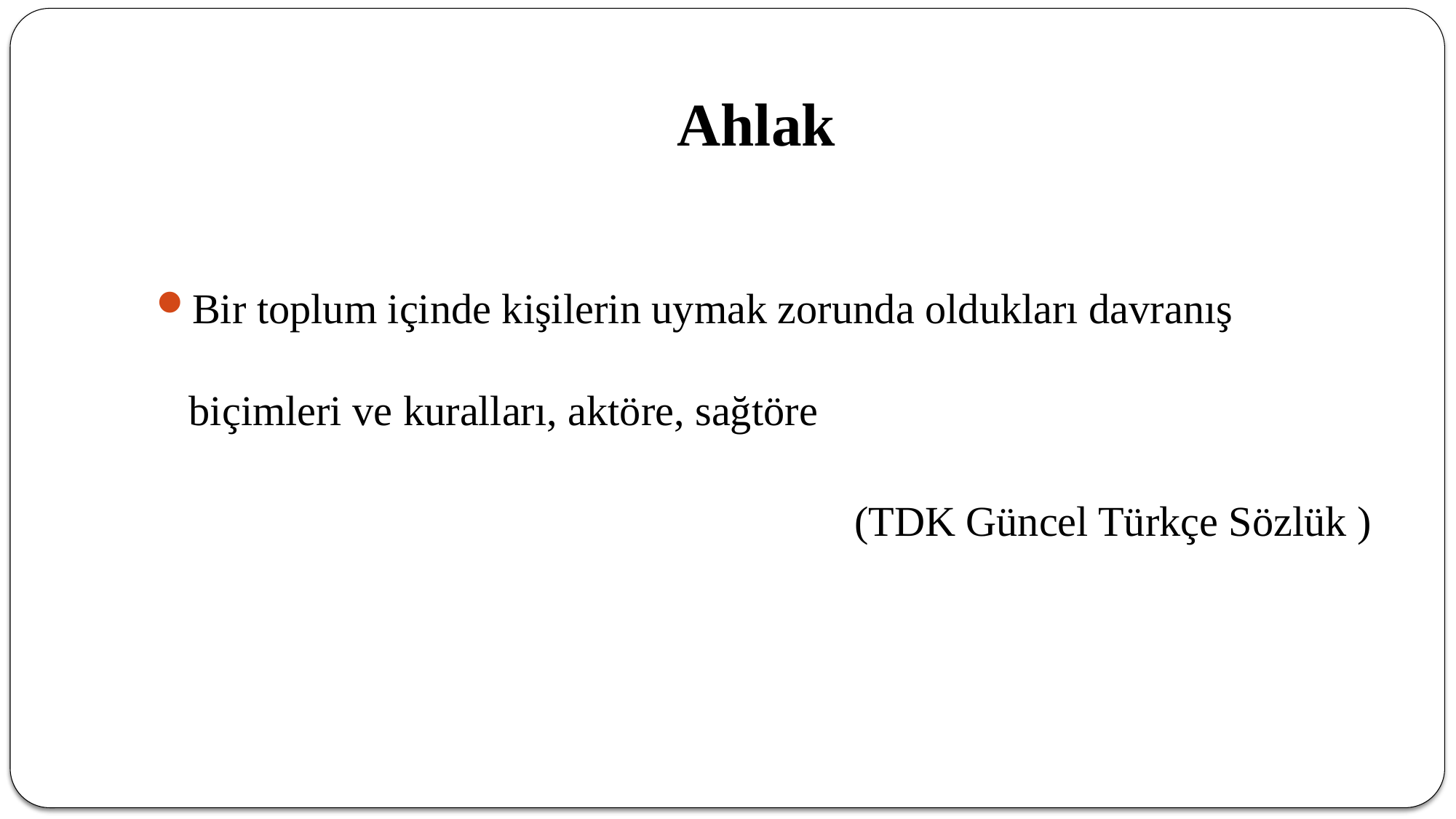

# Ahlak

Bir toplum içinde kişilerin uymak zorunda oldukları davranış biçimleri ve kuralları, aktöre, sağtöre
 (TDK Güncel Türkçe Sözlük )